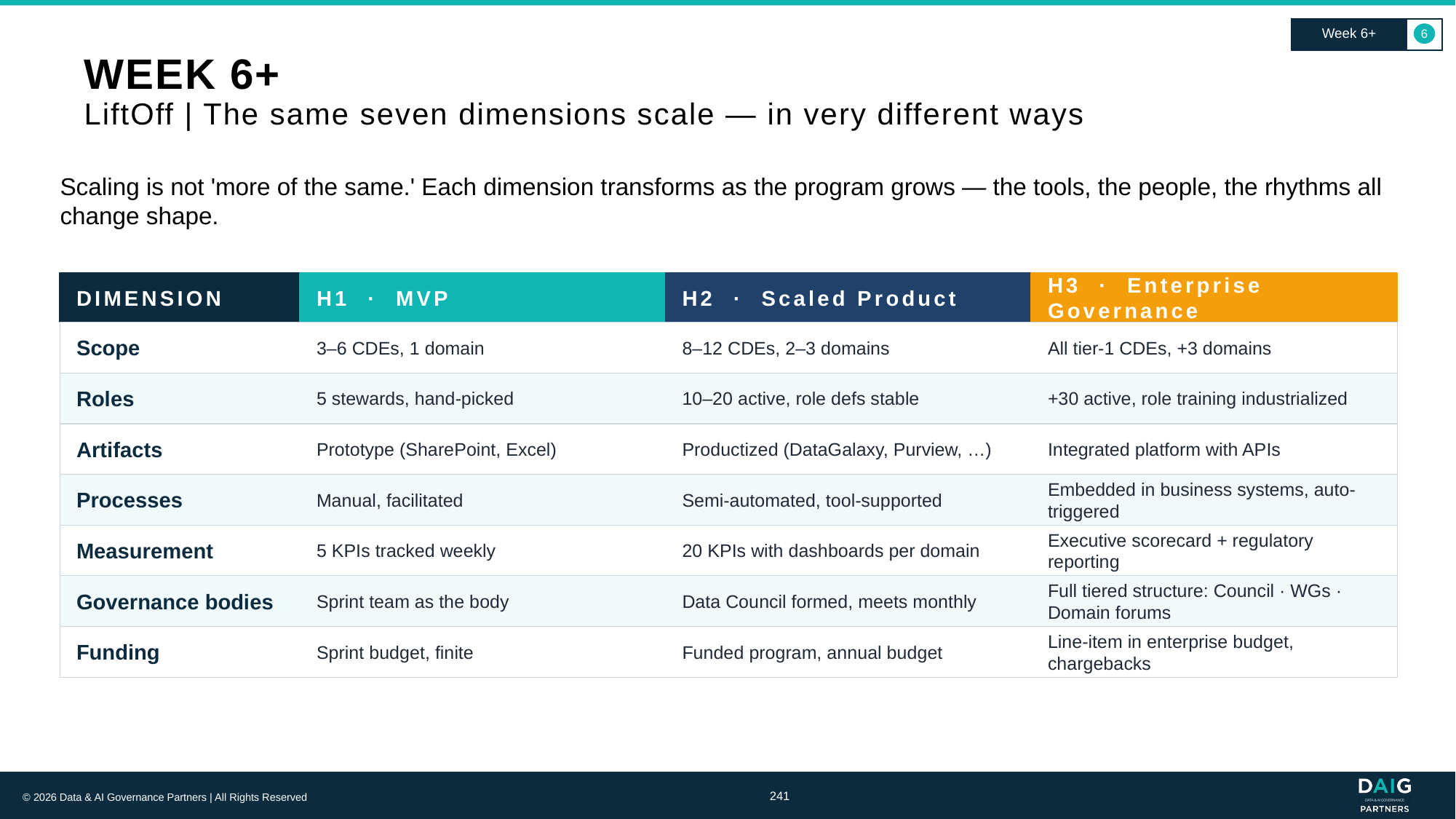

Week 6+

6
# WEEK 6+ LiftOff | The same seven dimensions scale — in very different ways
Scaling is not 'more of the same.' Each dimension transforms as the program grows — the tools, the people, the rhythms all change shape.

DIMENSION

H1  ·  MVP

H2  ·  Scaled Product

H3  ·  Enterprise Governance

Scope
3–6 CDEs, 1 domain
8–12 CDEs, 2–3 domains
All tier-1 CDEs, +3 domains

Roles
5 stewards, hand-picked
10–20 active, role defs stable
+30 active, role training industrialized

Artifacts
Prototype (SharePoint, Excel)
Productized (DataGalaxy, Purview, …)
Integrated platform with APIs

Processes
Manual, facilitated
Semi-automated, tool-supported
Embedded in business systems, auto-triggered

Measurement
5 KPIs tracked weekly
20 KPIs with dashboards per domain
Executive scorecard + regulatory reporting

Governance bodies
Sprint team as the body
Data Council formed, meets monthly
Full tiered structure: Council · WGs · Domain forums

Funding
Sprint budget, finite
Funded program, annual budget
Line-item in enterprise budget, chargebacks
241
© 2026 Data & AI Governance Partners | All Rights Reserved